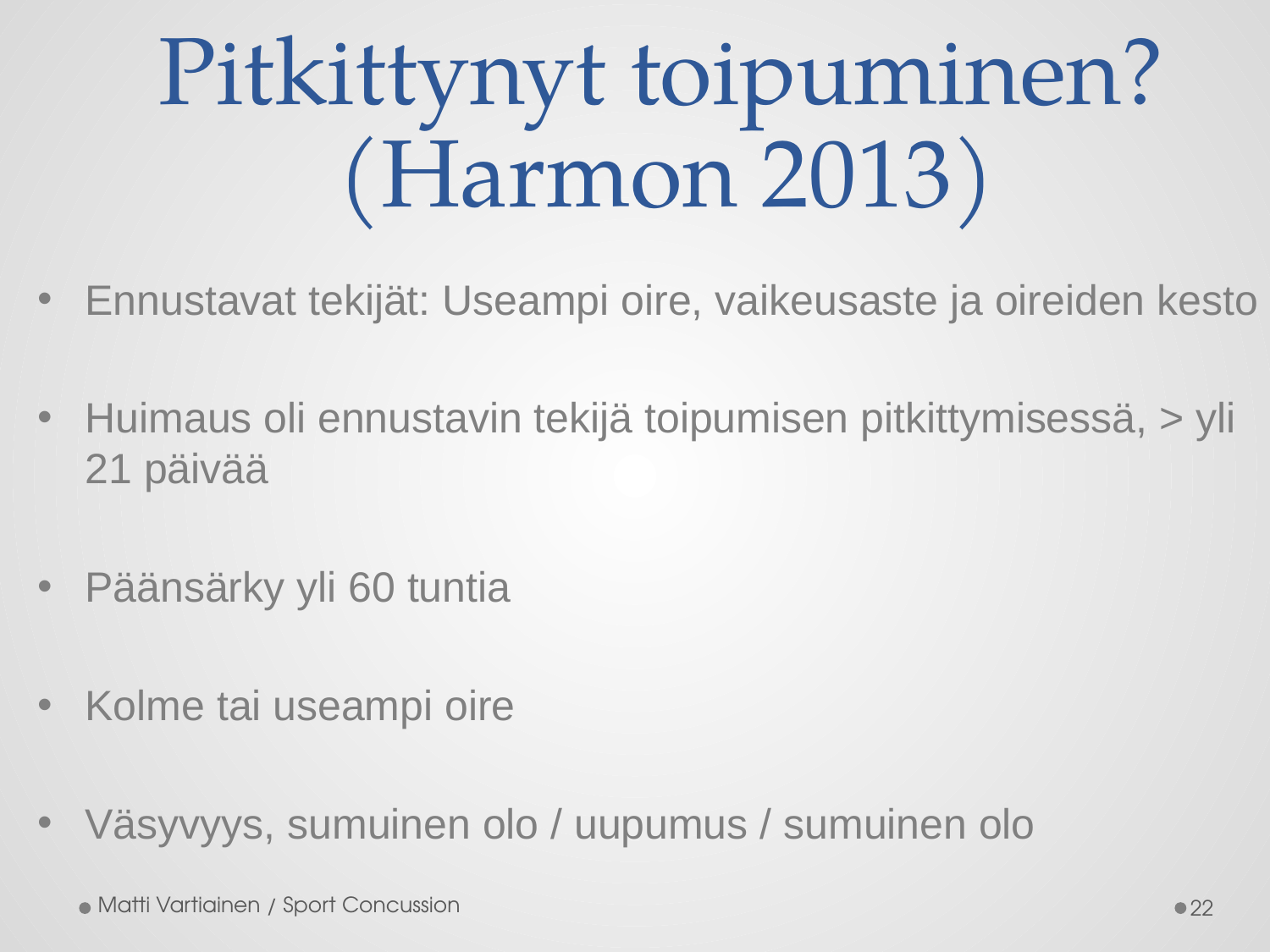

# Pitkittynyt toipuminen?	(Harmon 2013)
Ennustavat tekijät: Useampi oire, vaikeusaste ja oireiden kesto

Huimaus oli ennustavin tekijä toipumisen pitkittymisessä, > yli 21 päivää

Päänsärky yli 60 tuntia

Kolme tai useampi oire

Väsyvyys, sumuinen olo / uupumus / sumuinen olo

22
Matti Vartiainen / Sport Concussion